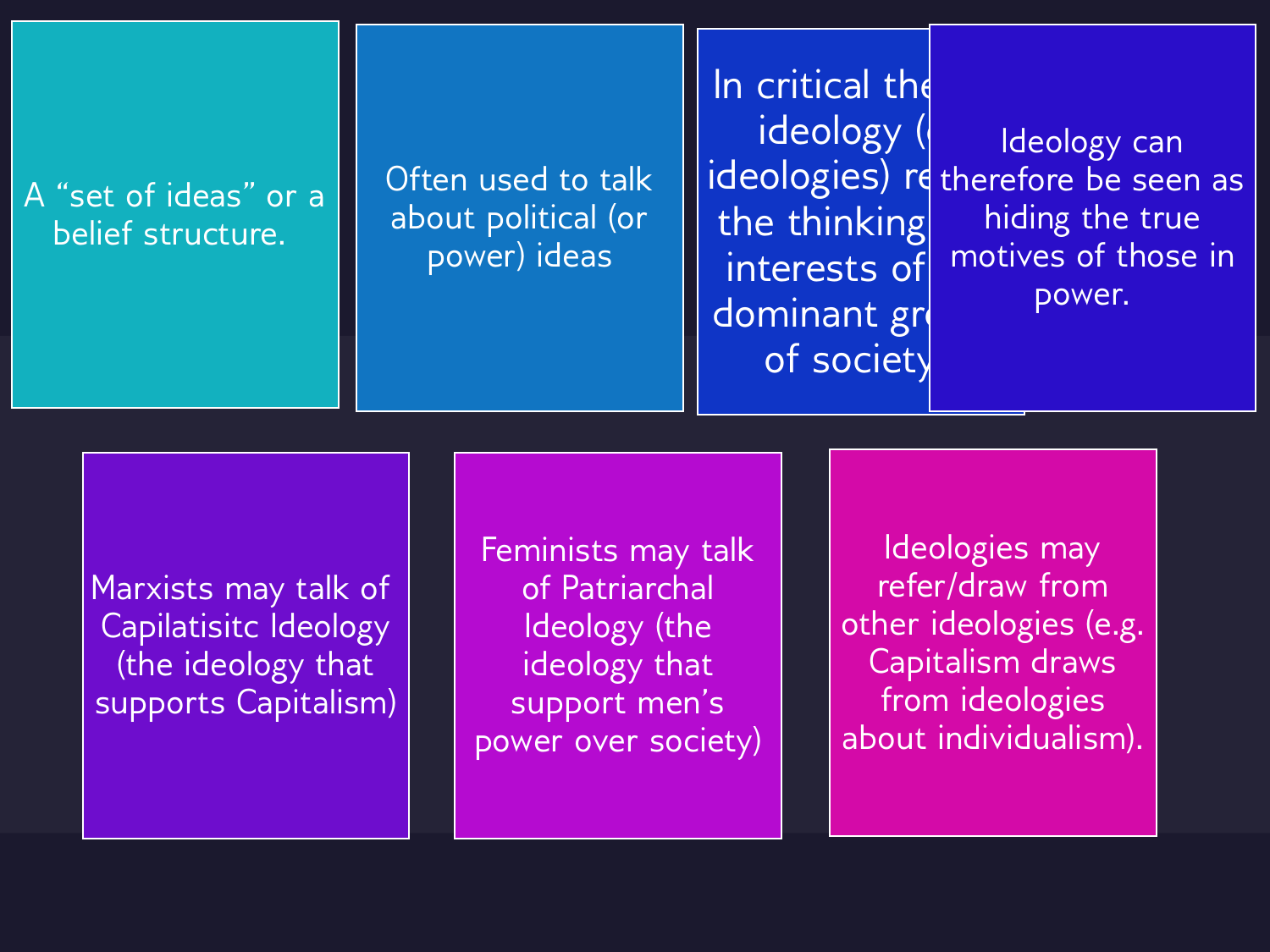

A “set of ideas” or a belief structure.
Often used to talk about political (or power) ideas
Ideology can therefore be seen as hiding the true motives of those in power.
In critical theory: ideology (or ideologies) reflect the thinking and interests of the dominant groups of society.

# Ideology

Ideologies may refer/draw from other ideologies (e.g. Capitalism draws from ideologies about individualism).
Marxists may talk of  Capilatisitc Ideology (the ideology that supports Capitalism)
Feminists may talk of Patriarchal Ideology (the ideology that support men’s power over society)